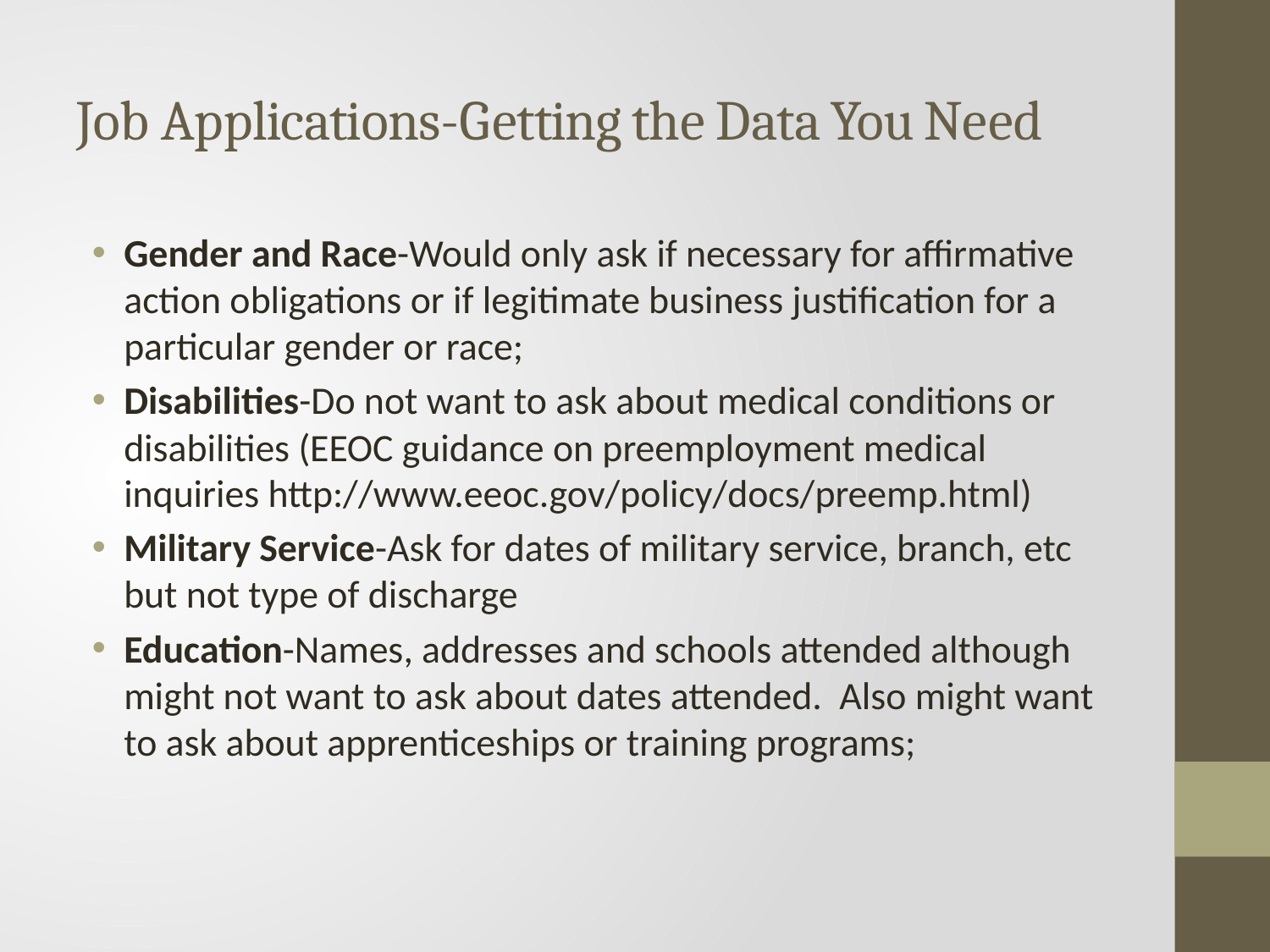

# Job Applications-Getting the Data You Need
Gender and Race-Would only ask if necessary for affirmative action obligations or if legitimate business justification for a particular gender or race;
Disabilities-Do not want to ask about medical conditions or disabilities (EEOC guidance on preemployment medical inquiries http://www.eeoc.gov/policy/docs/preemp.html)
Military Service-Ask for dates of military service, branch, etc but not type of discharge
Education-Names, addresses and schools attended although might not want to ask about dates attended.  Also might want to ask about apprenticeships or training programs;